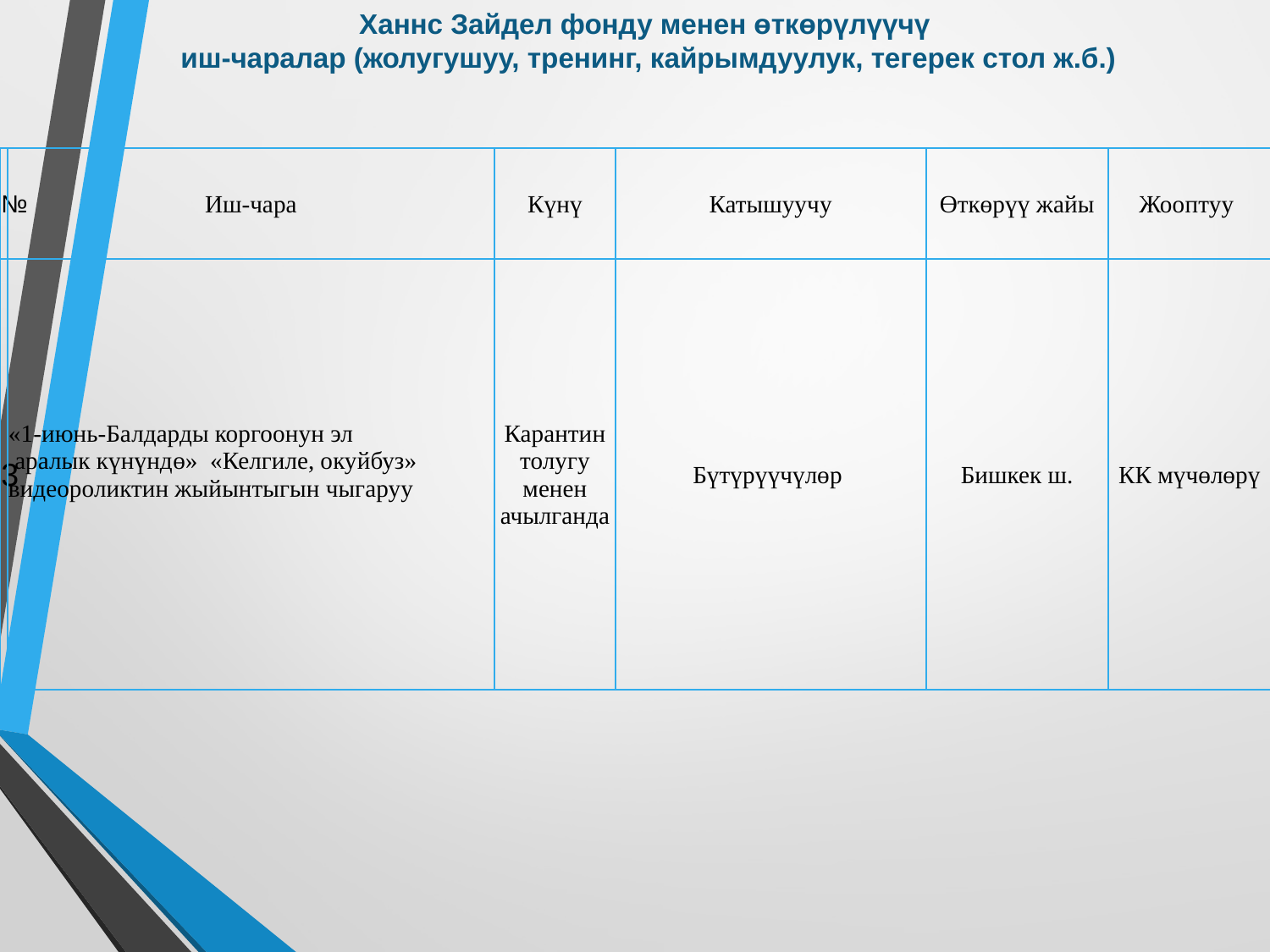

# Ханнс Зайдел фонду менен өткөрүлүүчү иш-чаралар (жолугушуу, тренинг, кайрымдуулук, тегерек стол ж.б.)
| № | Иш-чара | Күнү | Катышуучу | Өткөрүү жайы | Жооптуу |
| --- | --- | --- | --- | --- | --- |
| 3 | «1-июнь-Балдарды коргоонун эл аралык күнүндө» «Келгиле, окуйбуз» видеороликтин жыйынтыгын чыгаруу | Карантин толугу менен ачылганда | Бүтүрүүчүлөр | Бишкек ш. | КК мүчөлөрү |